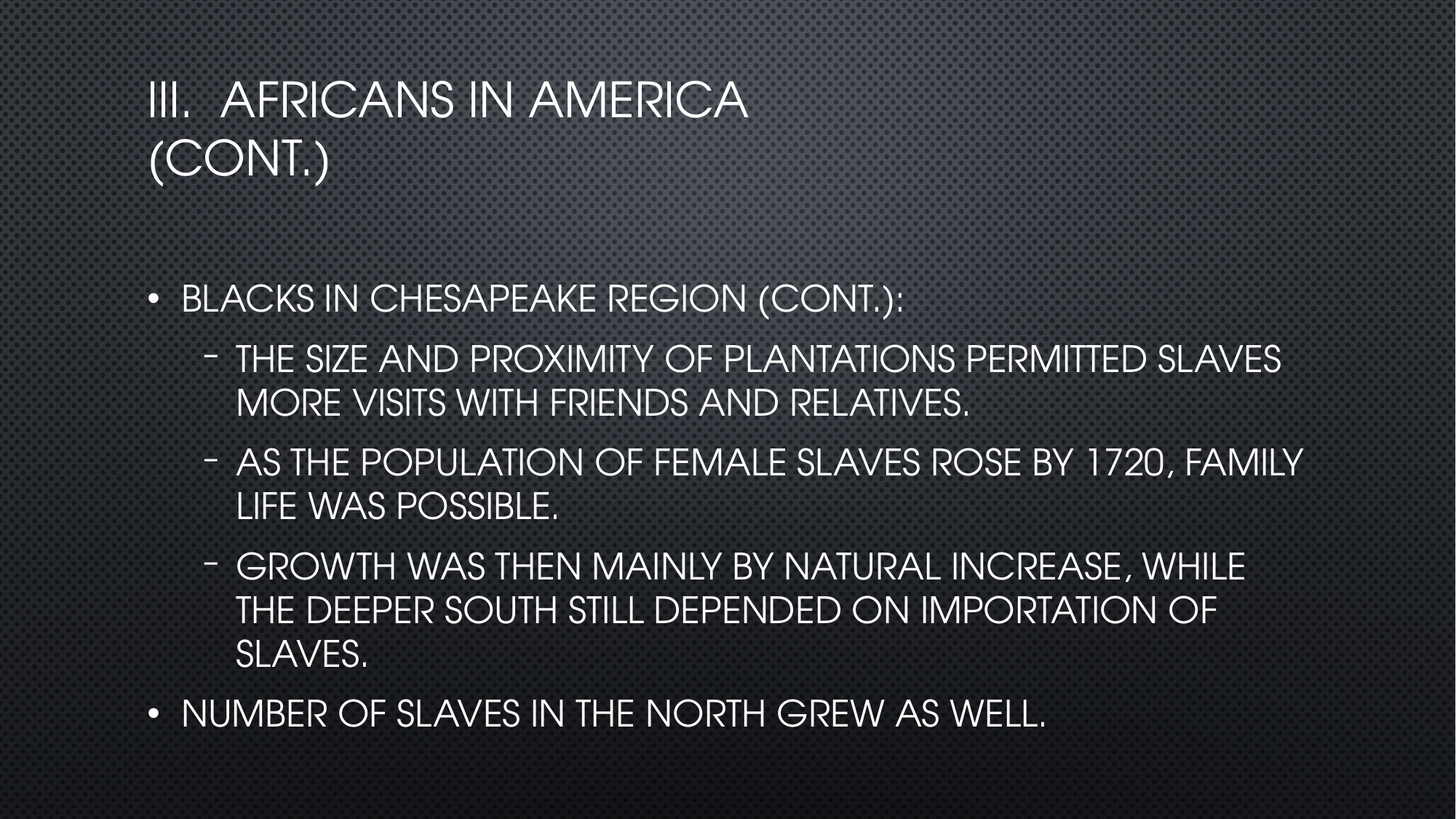

# III.  Africans in America (cont.)
Blacks in Chesapeake region (cont.):
The size and proximity of plantations permitted slaves more visits with friends and relatives.
As the population of female slaves rose by 1720, family life was possible.
Growth was then mainly by natural increase, while the deeper South still depended on importation of slaves.
Number of slaves in the North grew as well.